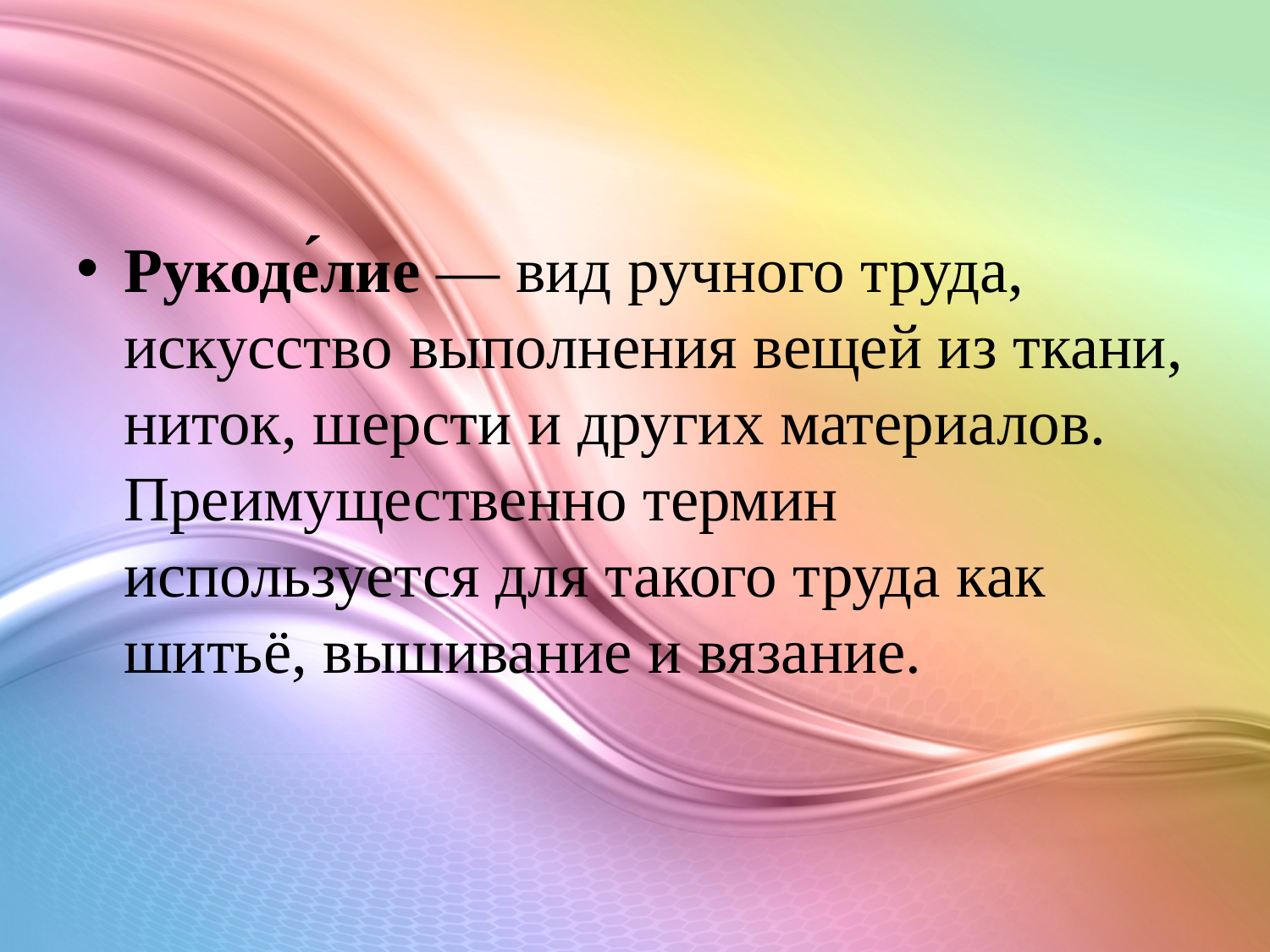

Рукоде́лие — вид ручного труда, искусство выполнения вещей из ткани, ниток, шерсти и других материалов. Преимущественно термин используется для такого труда как шитьё, вышивание и вязание.